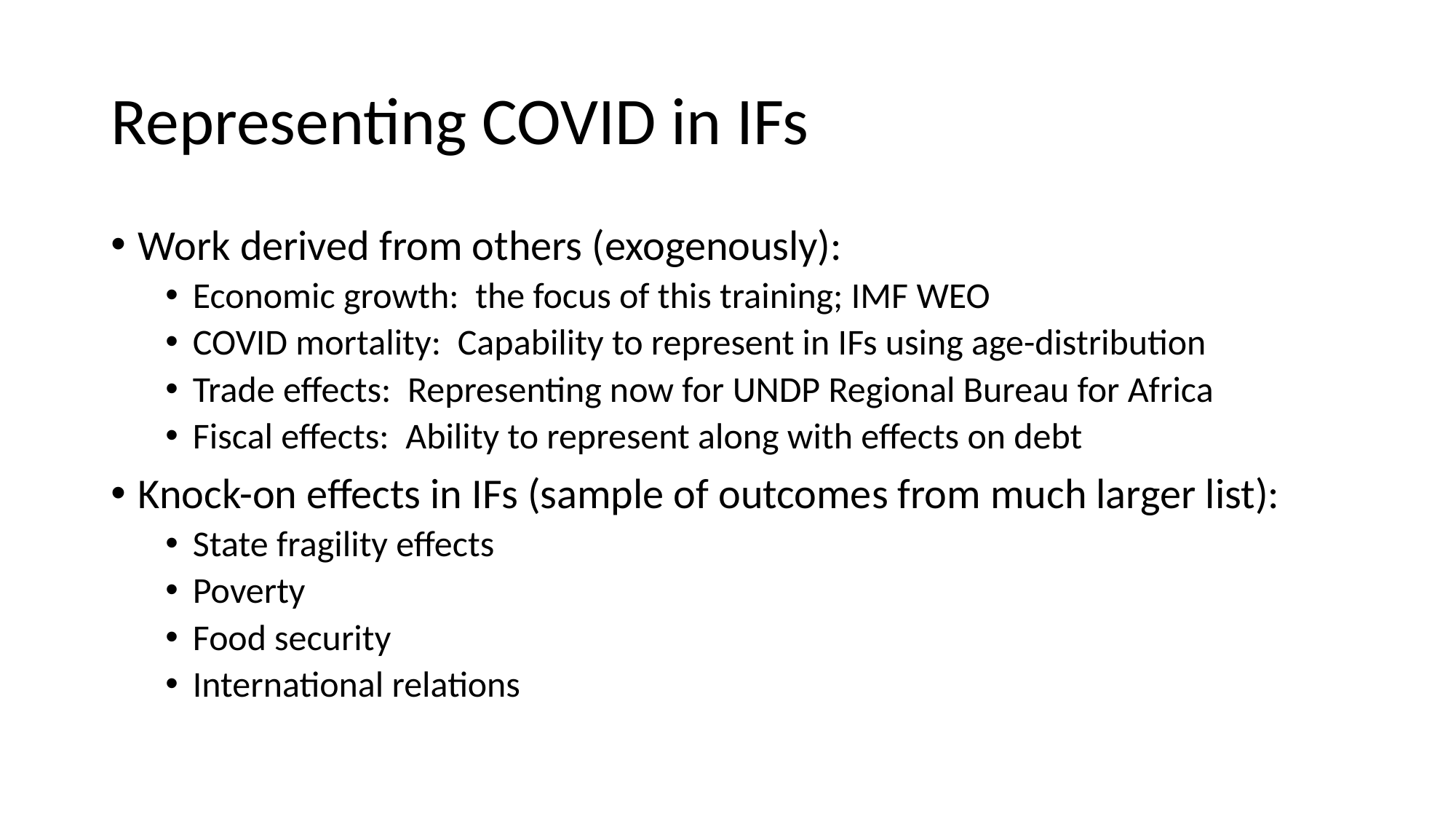

# Representing COVID in IFs
Work derived from others (exogenously):
Economic growth:  the focus of this training; IMF WEO
COVID mortality:  Capability to represent in IFs using age-distribution
Trade effects:  Representing now for UNDP Regional Bureau for Africa
Fiscal effects:  Ability to represent along with effects on debt
Knock-on effects in IFs (sample of outcomes from much larger list):
State fragility effects
Poverty
Food security
International relations